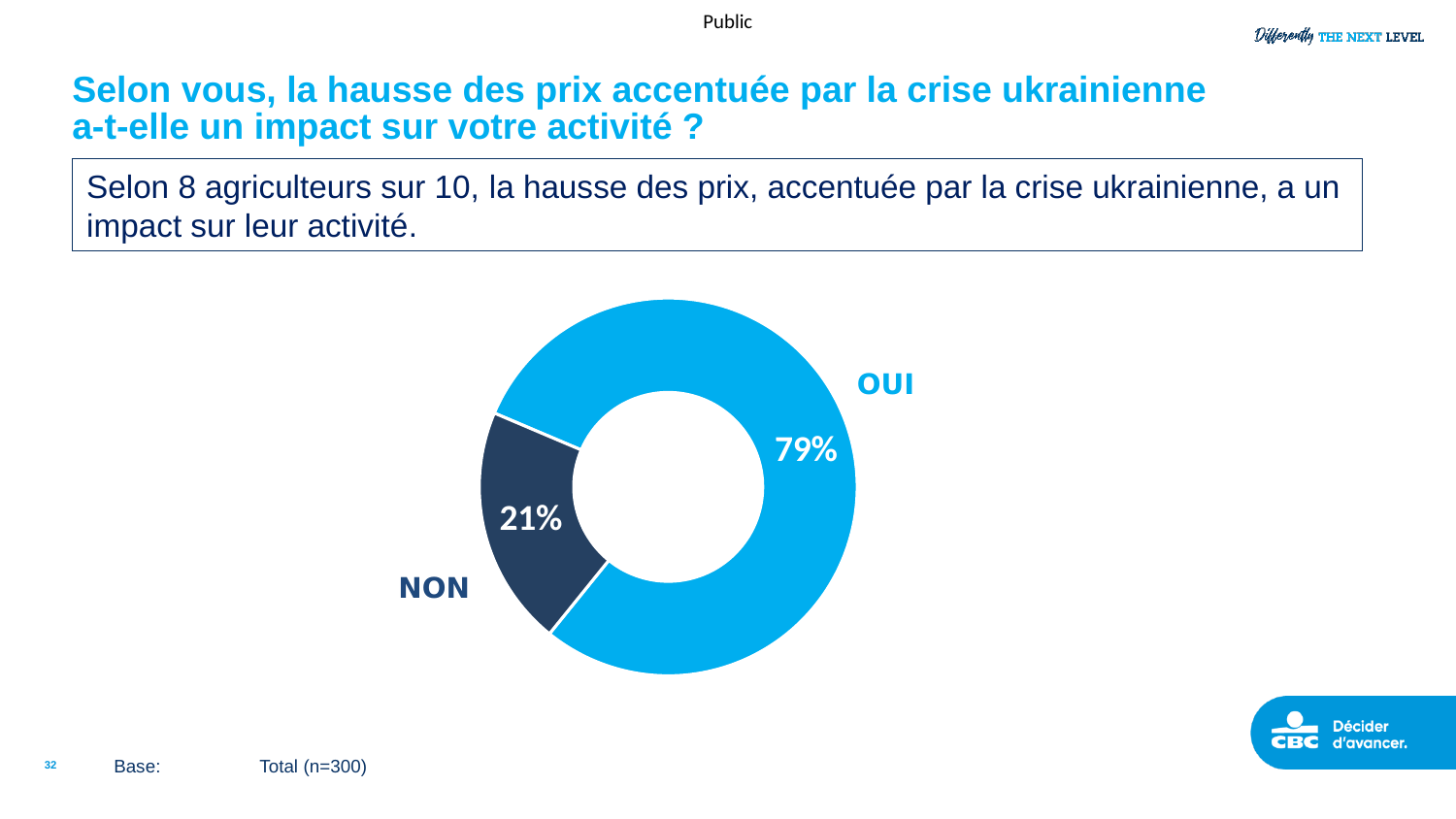

# Selon vous, la hausse des prix accentuée par la crise ukrainienne a-t-elle un impact sur votre activité ?
Selon 8 agriculteurs sur 10, la hausse des prix, accentuée par la crise ukrainienne, a un impact sur leur activité.

### Chart

| Category | Sales |
|---|---|
| Oui | 79.43 |
| Non | 20.57 |
OUI
NON
32
Base:	Total (n=300)